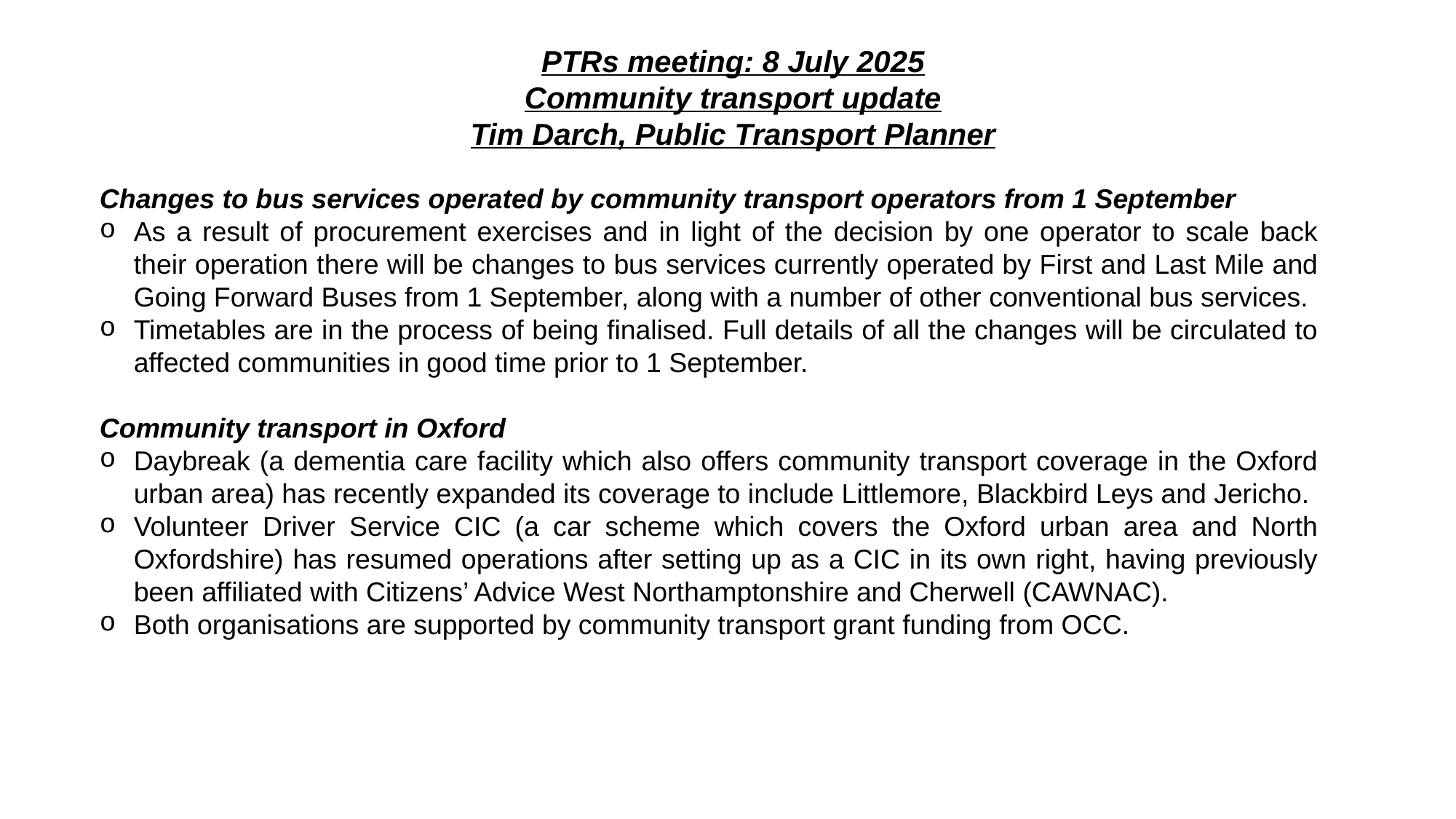

PTRs meeting: 8 July 2025
Community transport update
Tim Darch, Public Transport Planner
Changes to bus services operated by community transport operators from 1 September
As a result of procurement exercises and in light of the decision by one operator to scale back their operation there will be changes to bus services currently operated by First and Last Mile and Going Forward Buses from 1 September, along with a number of other conventional bus services.
Timetables are in the process of being finalised. Full details of all the changes will be circulated to affected communities in good time prior to 1 September.

Community transport in Oxford
Daybreak (a dementia care facility which also offers community transport coverage in the Oxford urban area) has recently expanded its coverage to include Littlemore, Blackbird Leys and Jericho.
Volunteer Driver Service CIC (a car scheme which covers the Oxford urban area and North Oxfordshire) has resumed operations after setting up as a CIC in its own right, having previously been affiliated with Citizens’ Advice West Northamptonshire and Cherwell (CAWNAC).
Both organisations are supported by community transport grant funding from OCC.